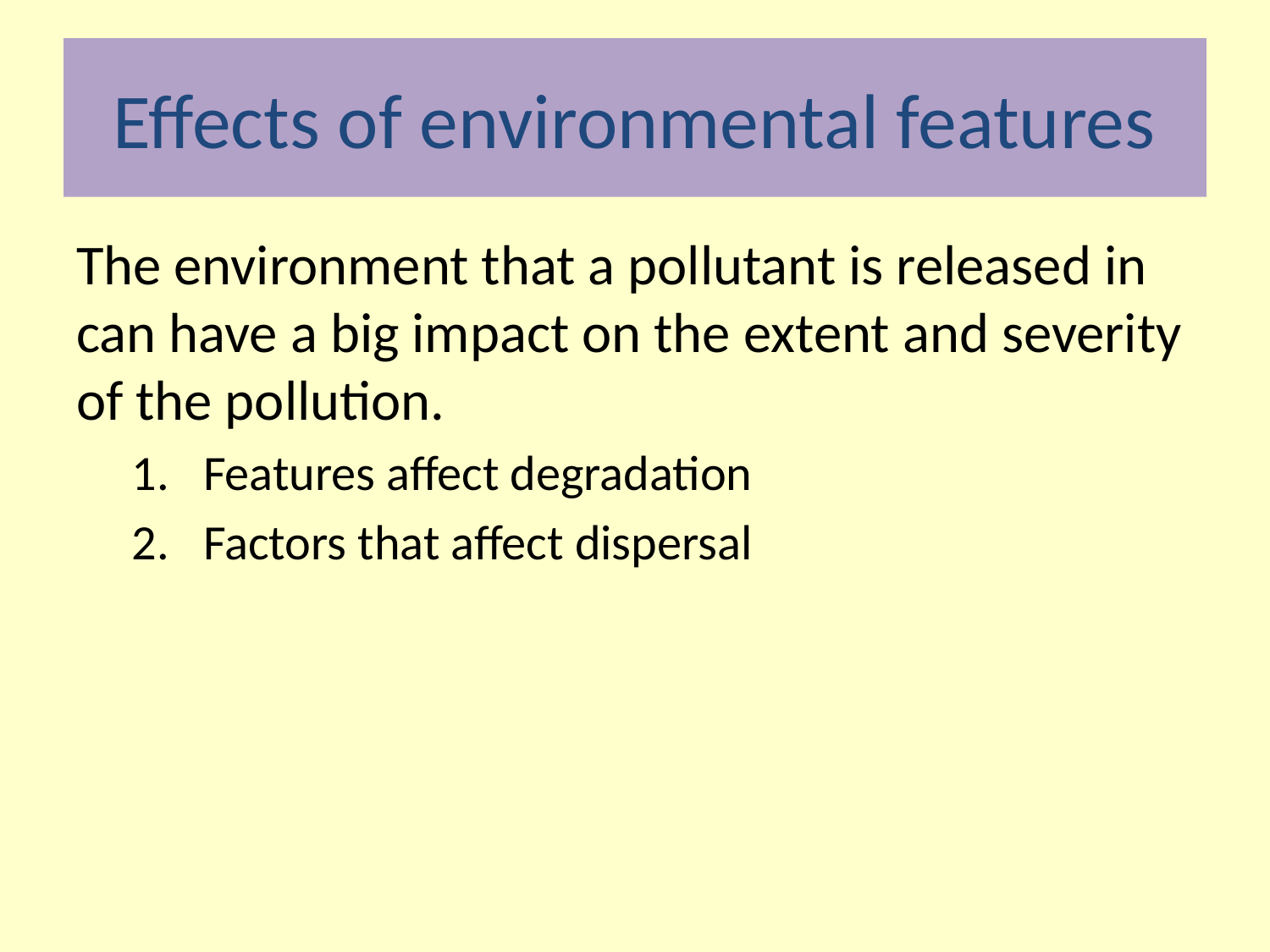

# Effects of environmental features
The environment that a pollutant is released in can have a big impact on the extent and severity of the pollution.
Features affect degradation
Factors that affect dispersal